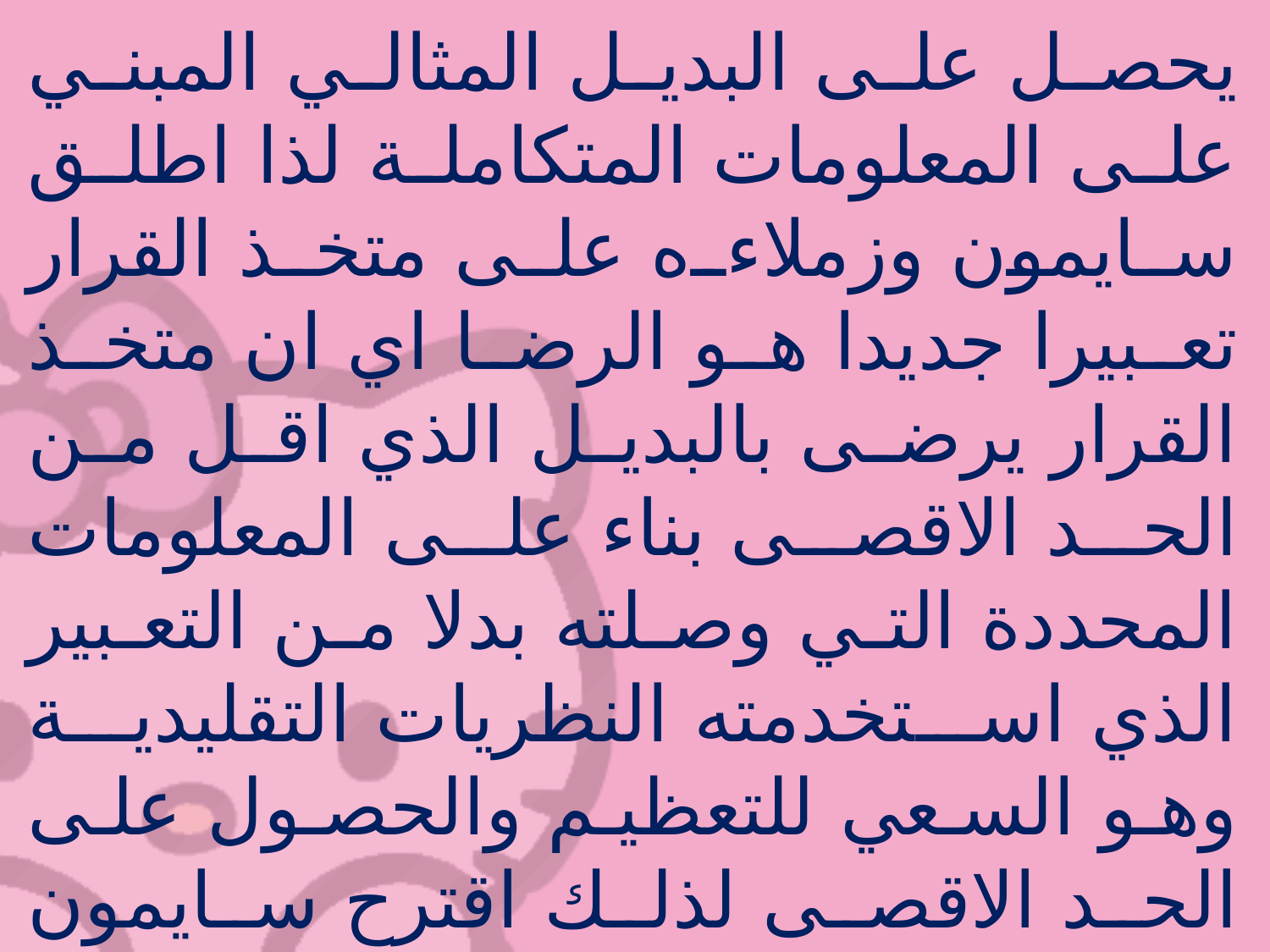

يحصل على البديل المثالي المبني على المعلومات المتكاملة لذا اطلق سايمون وزملاءه على متخذ القرار تعبيرا جديدا هو الرضا اي ان متخذ القرار يرضى بالبديل الذي اقل من الحد الاقصى بناء على المعلومات المحددة التي وصلته بدلا من التعبير الذي استخدمته النظريات التقليدية وهو السعي للتعظيم والحصول على الحد الاقصى لذلك اقترح سايمون استبدال نموذج الرجل الاقتصادي الذي يتصف بـــــــــــ ( انه على علم كامل بكافة البدائل ، ويستطيع التنبؤ باثار كل بديل ونتيجته ، كما ان امامه نظام ثابت